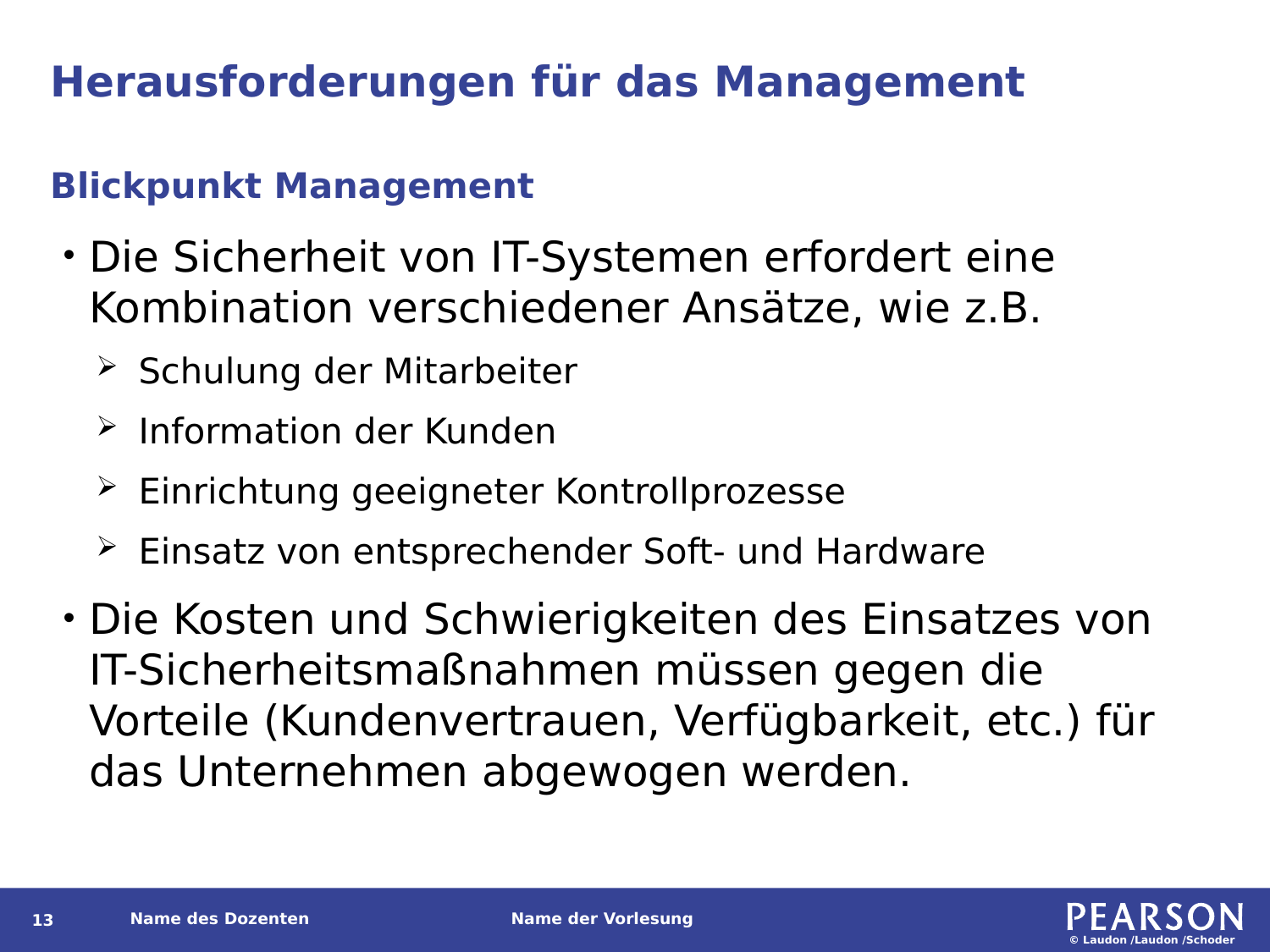

# Herausforderungen für das Management
Blickpunkt Management
Die Sicherheit von IT-Systemen erfordert eine Kombination verschiedener Ansätze, wie z.B.
Schulung der Mitarbeiter
Information der Kunden
Einrichtung geeigneter Kontrollprozesse
Einsatz von entsprechender Soft- und Hardware
Die Kosten und Schwierigkeiten des Einsatzes von IT-Sicherheitsmaßnahmen müssen gegen die Vorteile (Kundenvertrauen, Verfügbarkeit, etc.) für das Unternehmen abgewogen werden.
13